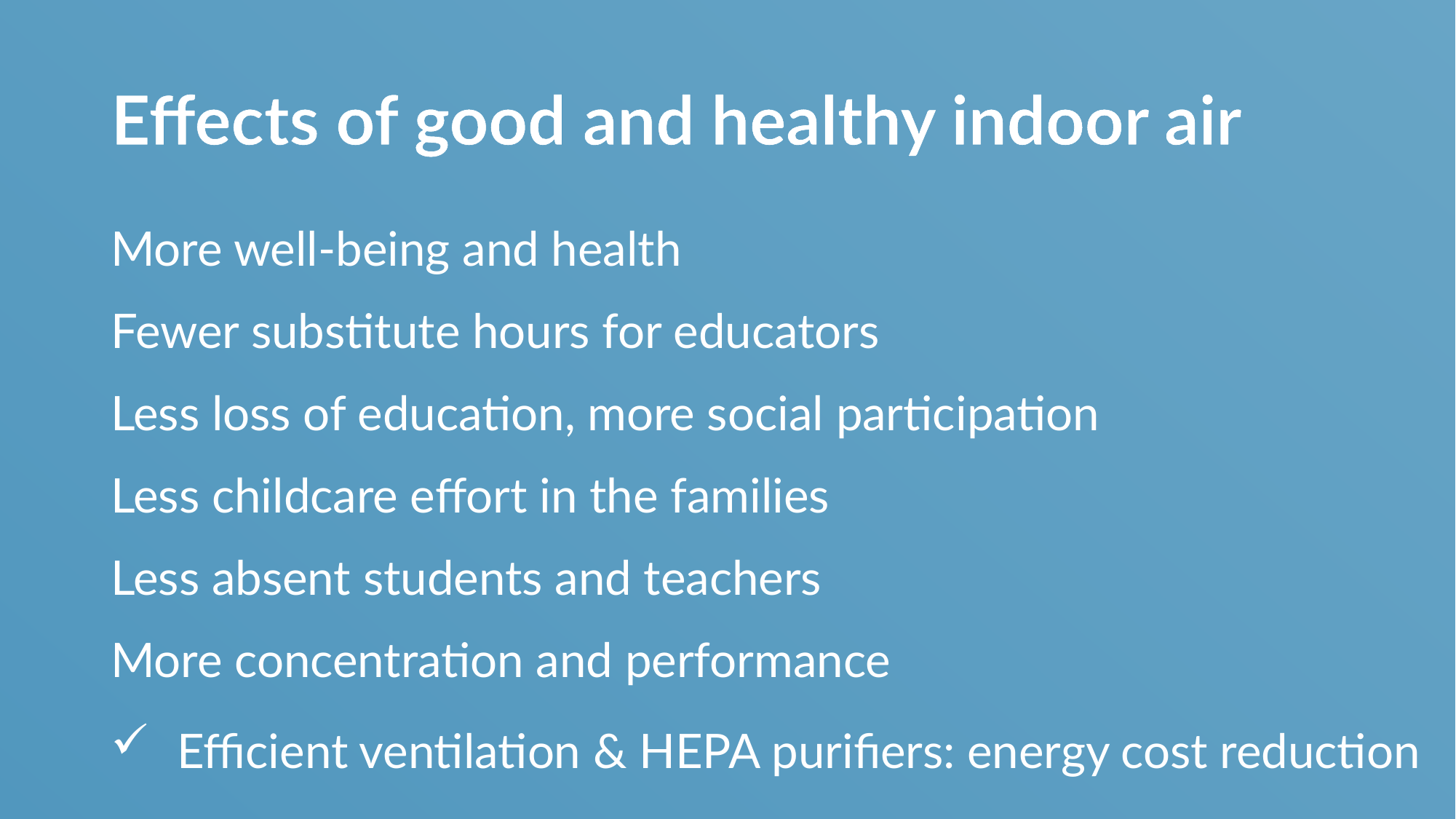

# Effects of good and healthy indoor air
More well-being and health
Fewer substitute hours for educators
Less loss of education, more social participation
Less childcare effort in the families
Less absent students and teachers
More concentration and performance
Efficient ventilation & HEPA purifiers: energy cost reduction